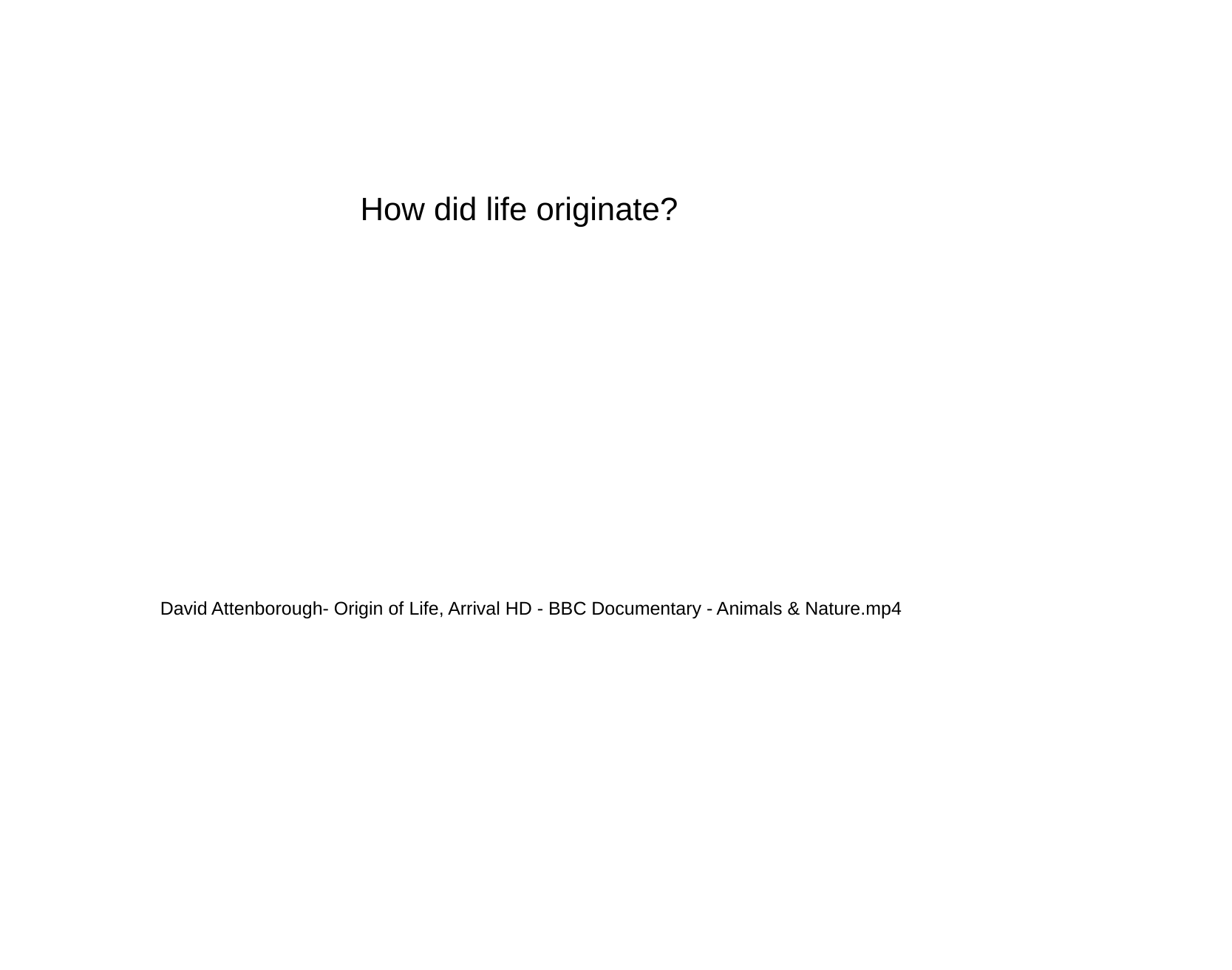

How did life originate?
David Attenborough- Origin of Life, Arrival HD - BBC Documentary - Animals & Nature.mp4